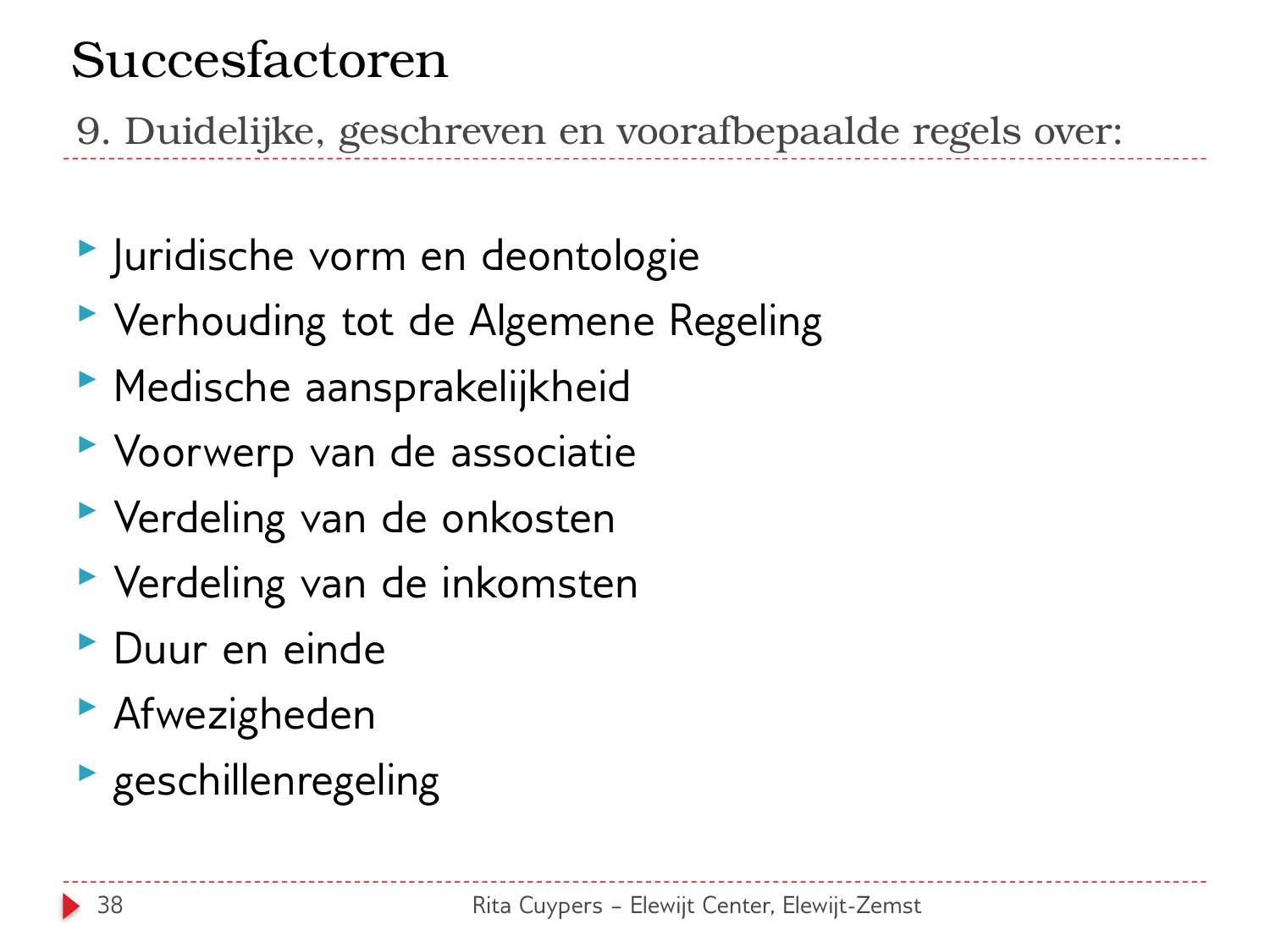

Succesfactoren
# 9. Duidelijke, geschreven en voorafbepaalde regels over:
Juridische vorm en deontologie
Verhouding tot de Algemene Regeling
Medische aansprakelijkheid
Voorwerp van de associatie
Verdeling van de onkosten
Verdeling van de inkomsten
Duur en einde
Afwezigheden
geschillenregeling
38
Rita Cuypers – Elewijt Center, Elewijt-Zemst